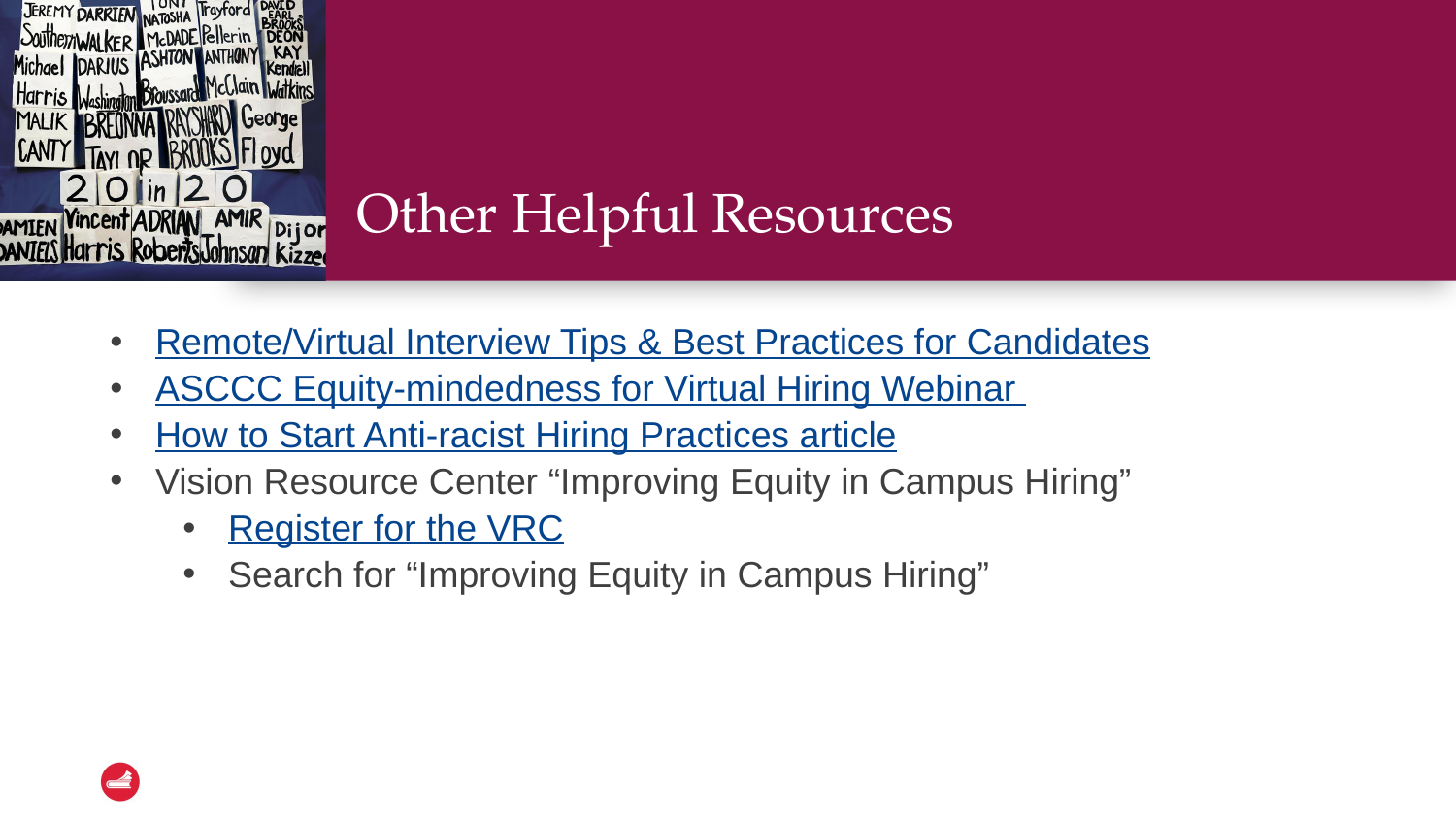

# Other Helpful Resources
Remote/Virtual Interview Tips & Best Practices for Candidates
ASCCC Equity-mindedness for Virtual Hiring Webinar
How to Start Anti-racist Hiring Practices article
Vision Resource Center “Improving Equity in Campus Hiring”
Register for the VRC
Search for “Improving Equity in Campus Hiring”